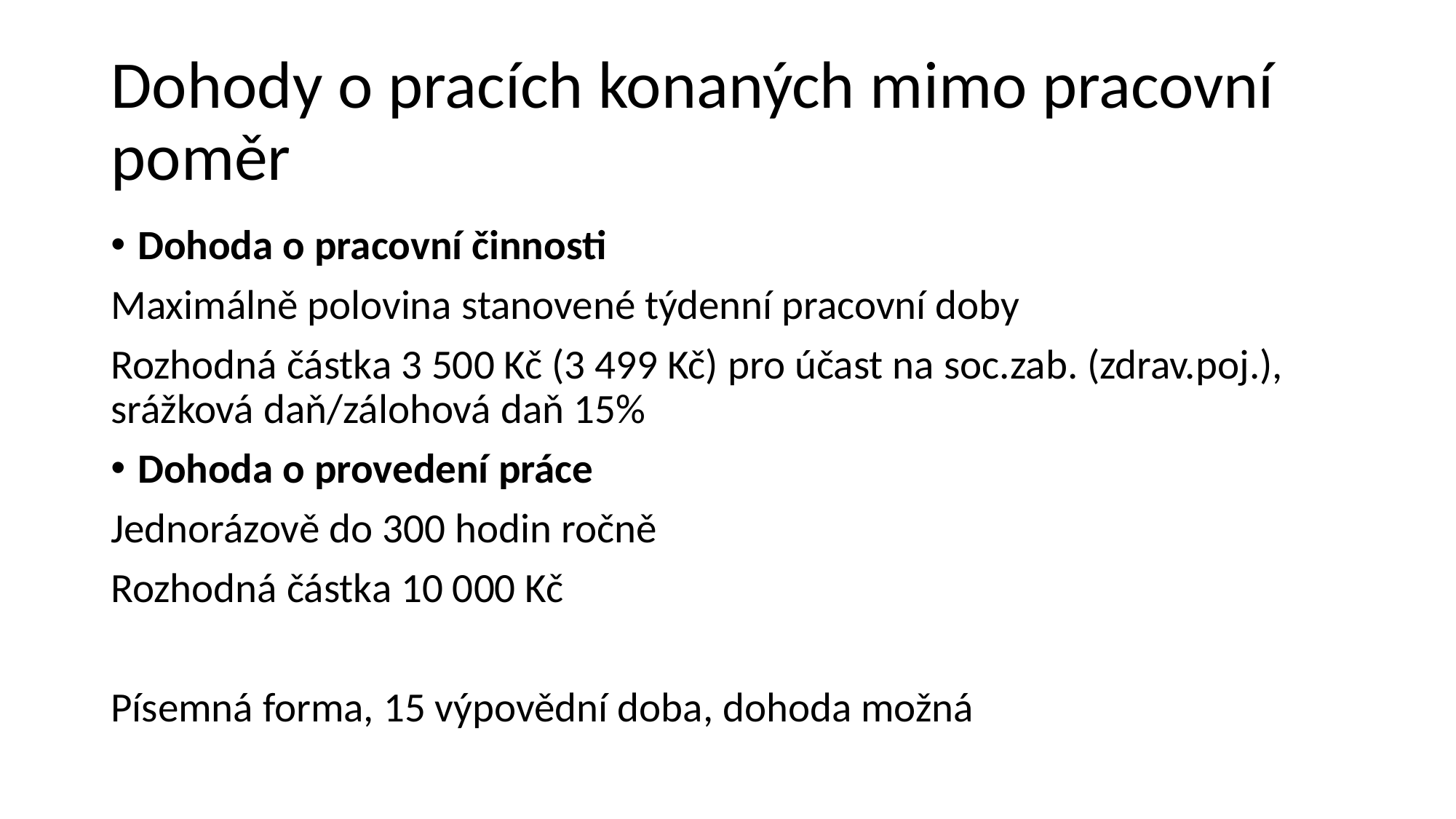

# Dohody o pracích konaných mimo pracovní poměr
Dohoda o pracovní činnosti
Maximálně polovina stanovené týdenní pracovní doby
Rozhodná částka 3 500 Kč (3 499 Kč) pro účast na soc.zab. (zdrav.poj.), srážková daň/zálohová daň 15%
Dohoda o provedení práce
Jednorázově do 300 hodin ročně
Rozhodná částka 10 000 Kč

Písemná forma, 15 výpovědní doba, dohoda možná